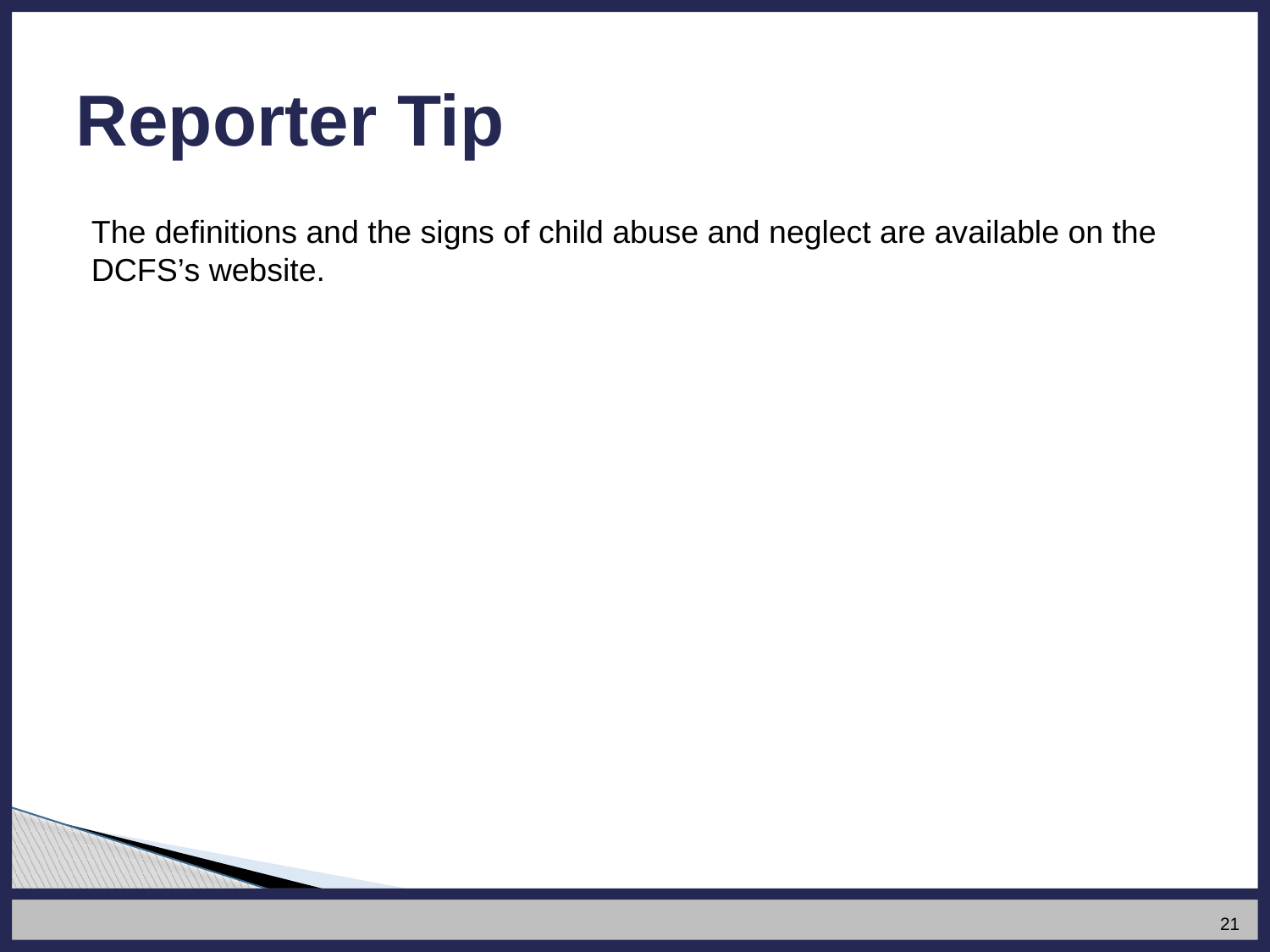

# Reporter Tip
The definitions and the signs of child abuse and neglect are available on the DCFS’s website.
21